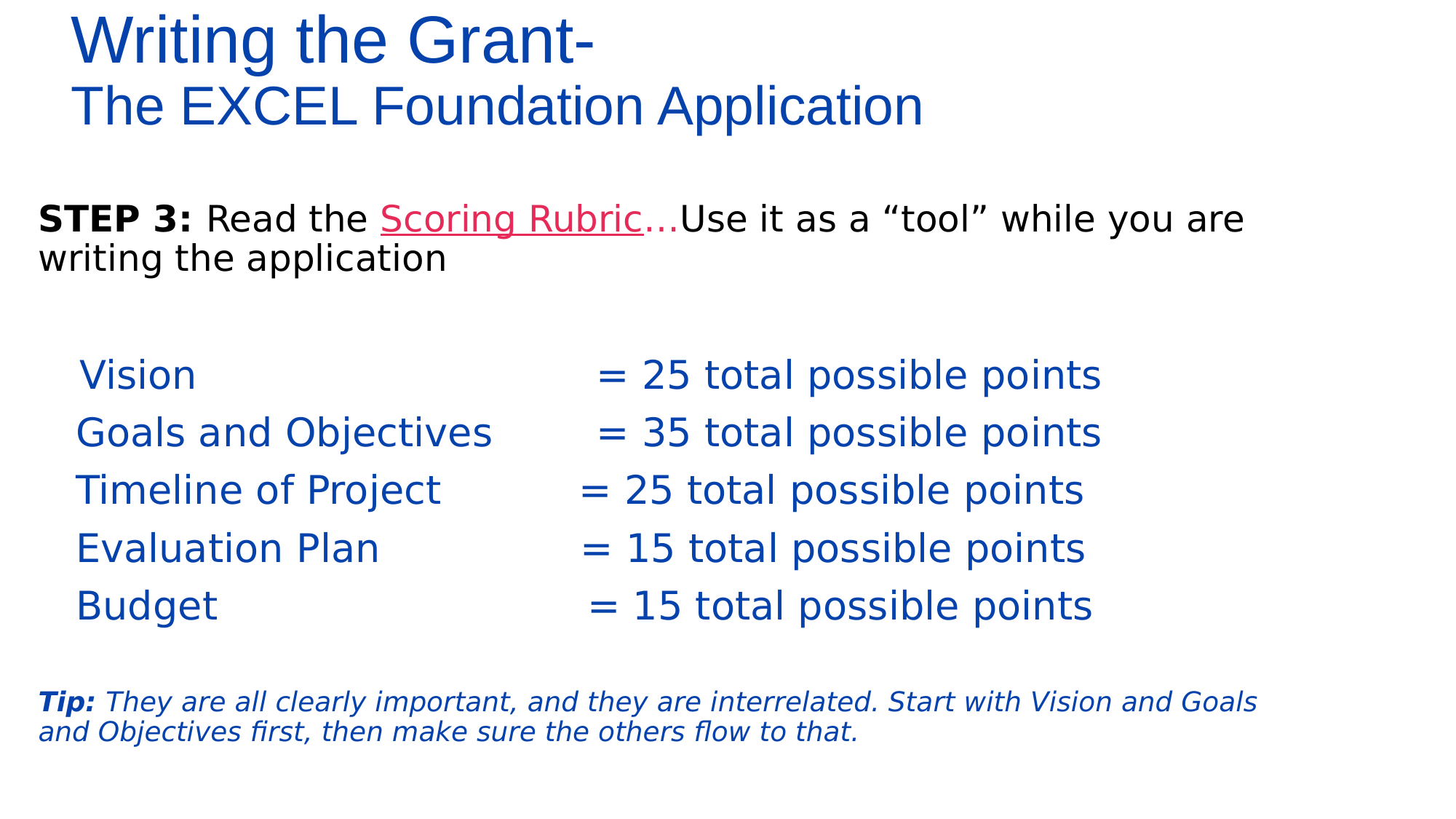

Writing the Grant-
The EXCEL Foundation Application

STEP 3: Read the Scoring Rubric…Use it as a “tool” while you are writing the application

   Vision				 = 25 total possible points
   Goals and Objectives 	 = 35 total possible points
   Timeline of Project           = 25 total possible points
   Evaluation Plan                = 15 total possible points
   Budget 			         = 15 total possible points

Tip: They are all clearly important, and they are interrelated. Start with Vision and Goals and Objectives first, then make sure the others flow to that.